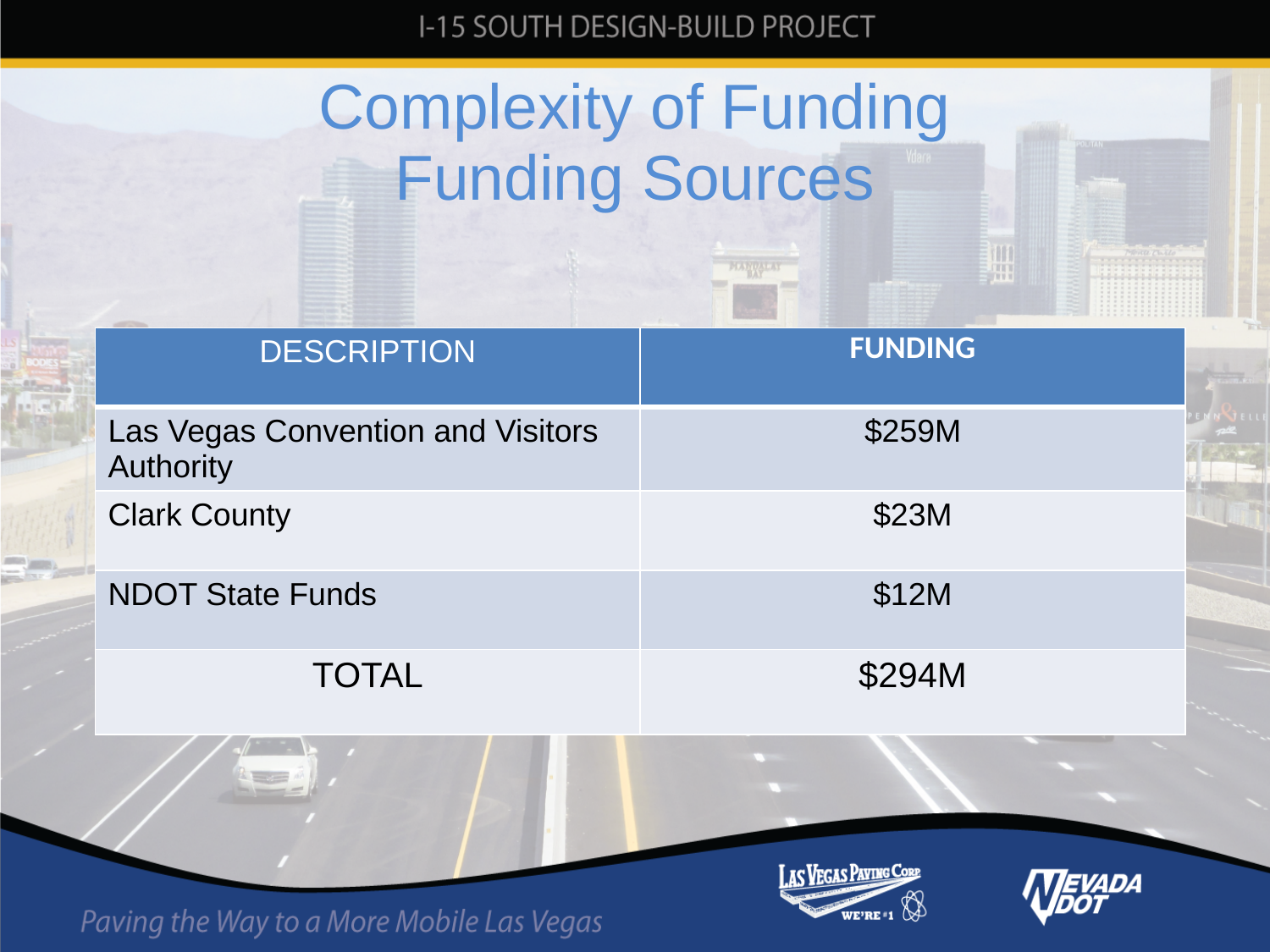

# Complexity of Funding Funding Sources
| DESCRIPTION | FUNDING |
| --- | --- |
| Las Vegas Convention and Visitors Authority | $259M |
| Clark County | $23M |
| NDOT State Funds | $12M |
| TOTAL | $294M |